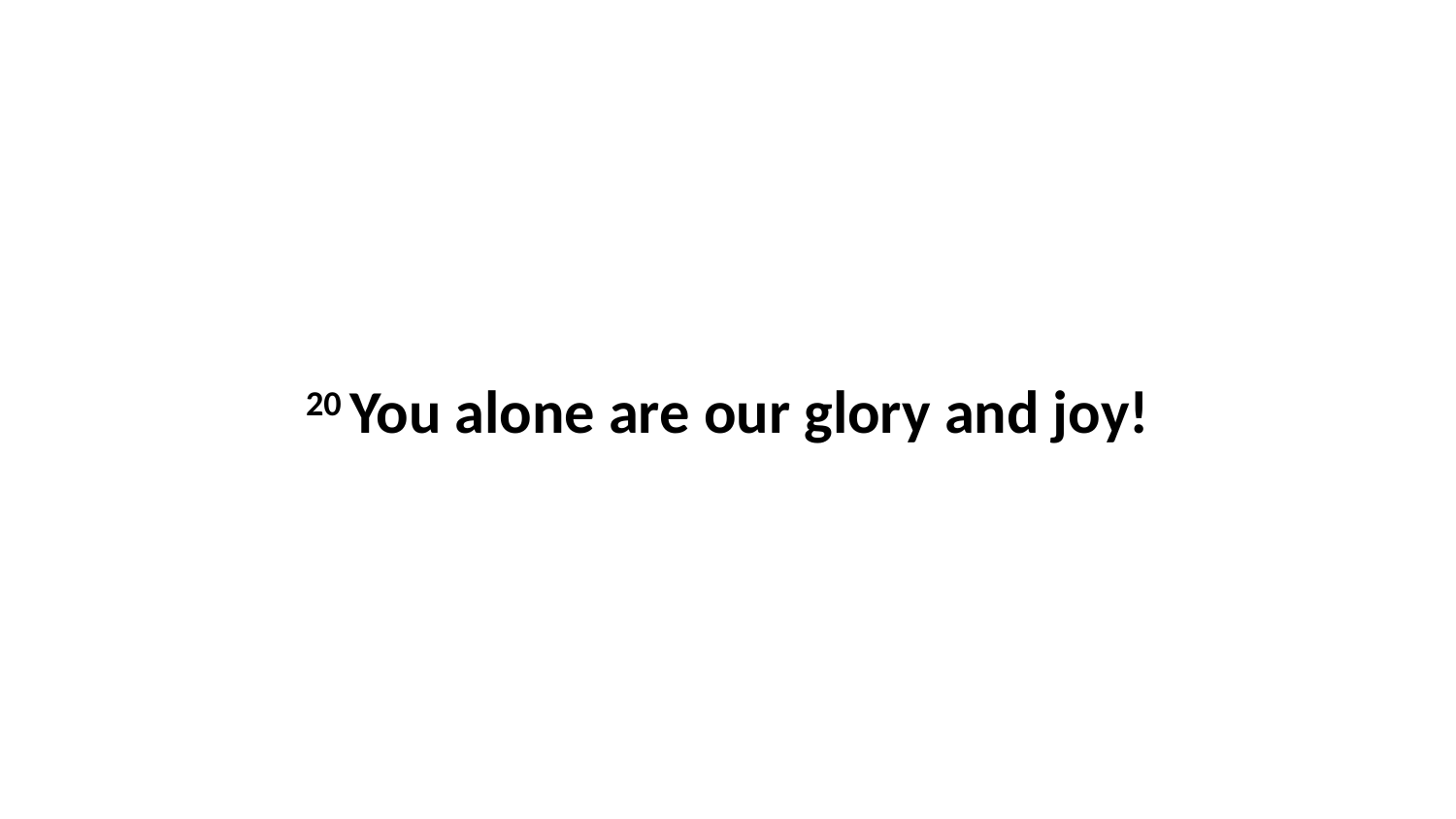

20 You alone are our glory and joy!